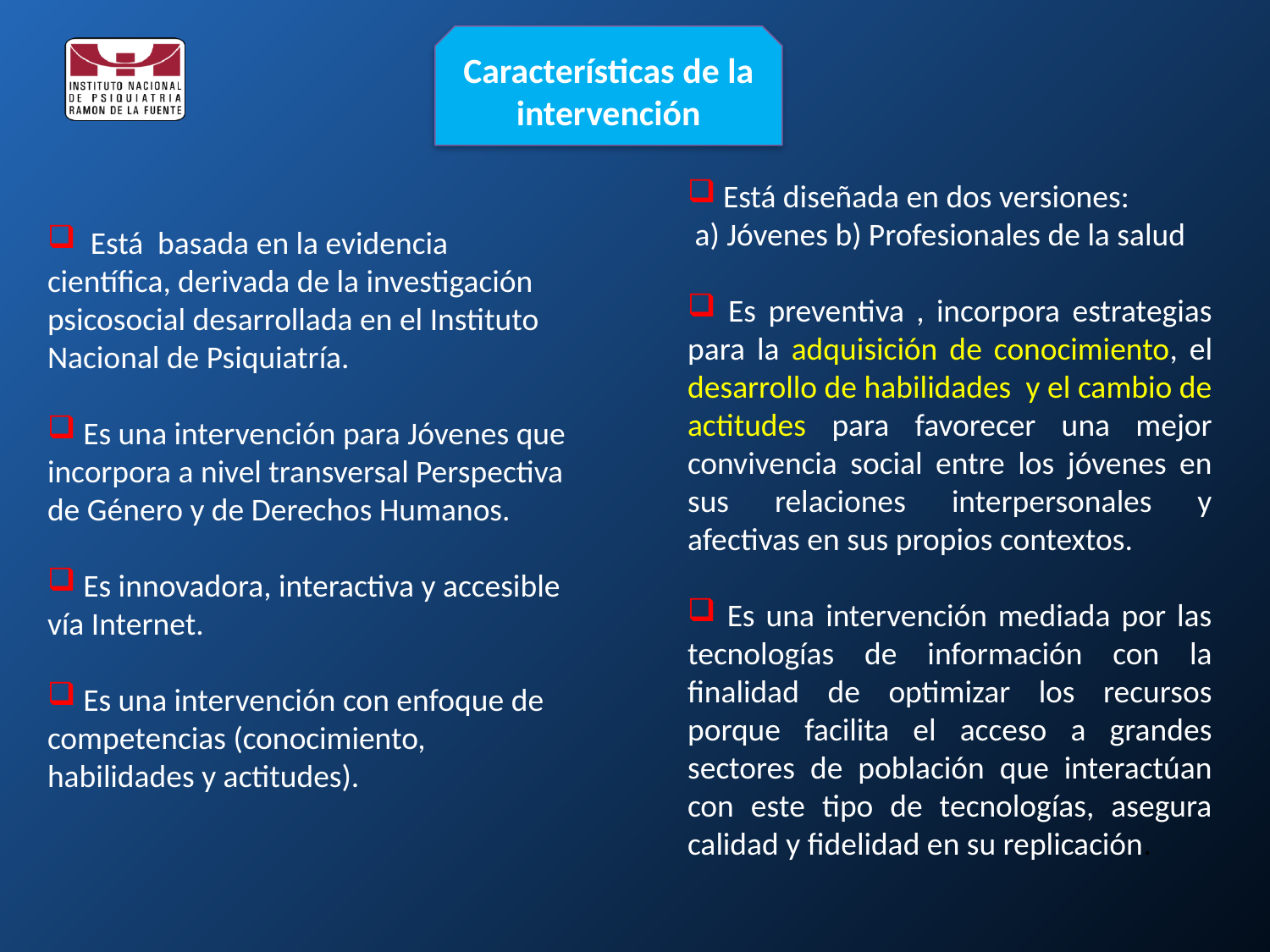

Características de la intervención
 Está diseñada en dos versiones:             a) Jóvenes b) Profesionales de la salud

 Es preventiva , incorpora estrategias para la adquisición de conocimiento, el desarrollo de habilidades  y el cambio de actitudes para favorecer una mejor convivencia social entre los jóvenes en sus relaciones interpersonales y afectivas en sus propios contextos.

 Es una intervención mediada por las tecnologías de información con la finalidad de optimizar los recursos porque facilita el acceso a grandes sectores de población que interactúan con este tipo de tecnologías, asegura calidad y fidelidad en su replicación.

  Está  basada en la evidencia científica, derivada de la investigación psicosocial desarrollada en el Instituto Nacional de Psiquiatría.

 Es una intervención para Jóvenes que incorpora a nivel transversal Perspectiva de Género y de Derechos Humanos.

 Es innovadora, interactiva y accesible vía Internet.

 Es una intervención con enfoque de competencias (conocimiento, habilidades y actitudes).